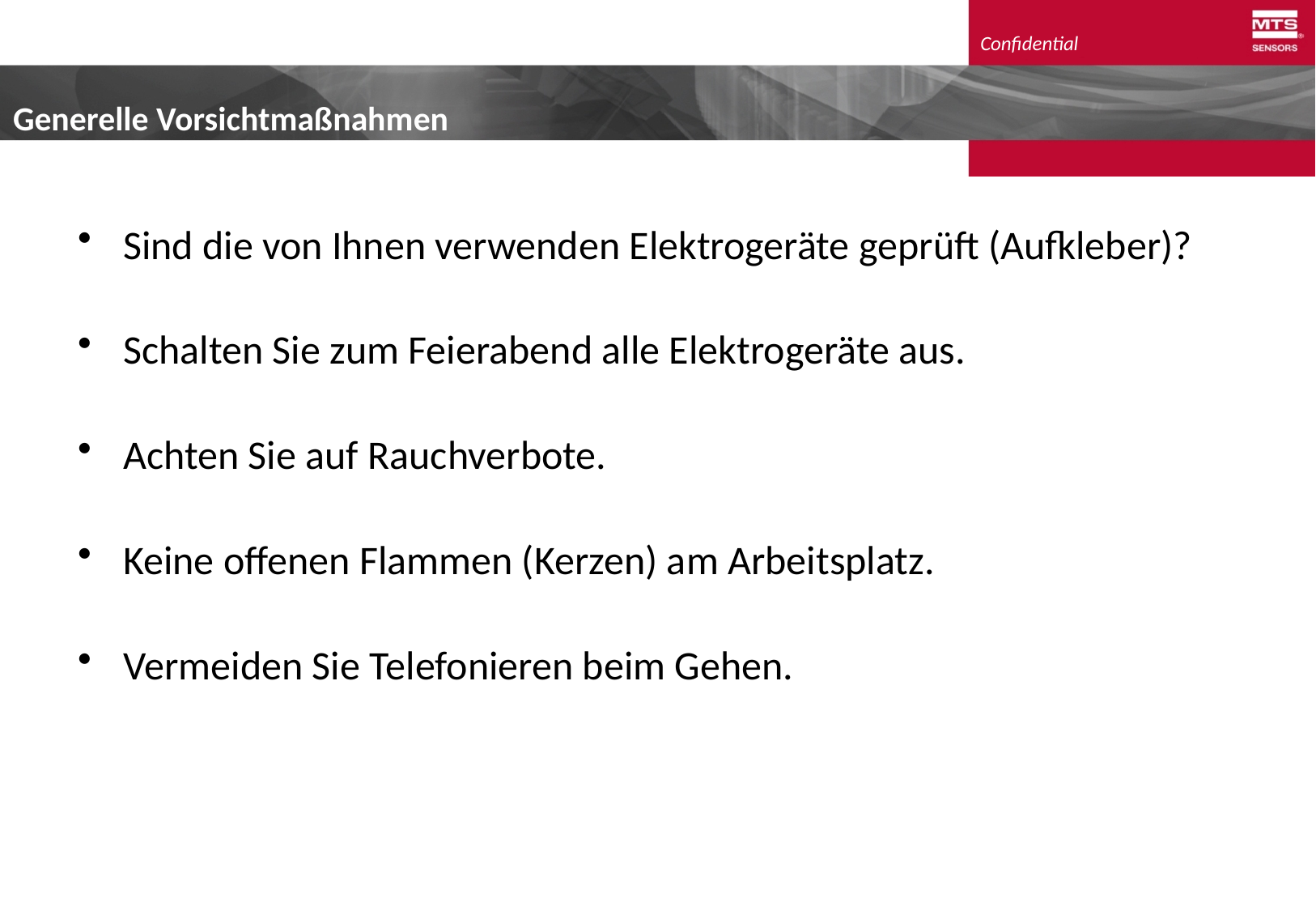

# Generelle Vorsichtmaßnahmen
Sind die von Ihnen verwenden Elektrogeräte geprüft (Aufkleber)?
Schalten Sie zum Feierabend alle Elektrogeräte aus.
Achten Sie auf Rauchverbote.
Keine offenen Flammen (Kerzen) am Arbeitsplatz.
Vermeiden Sie Telefonieren beim Gehen.